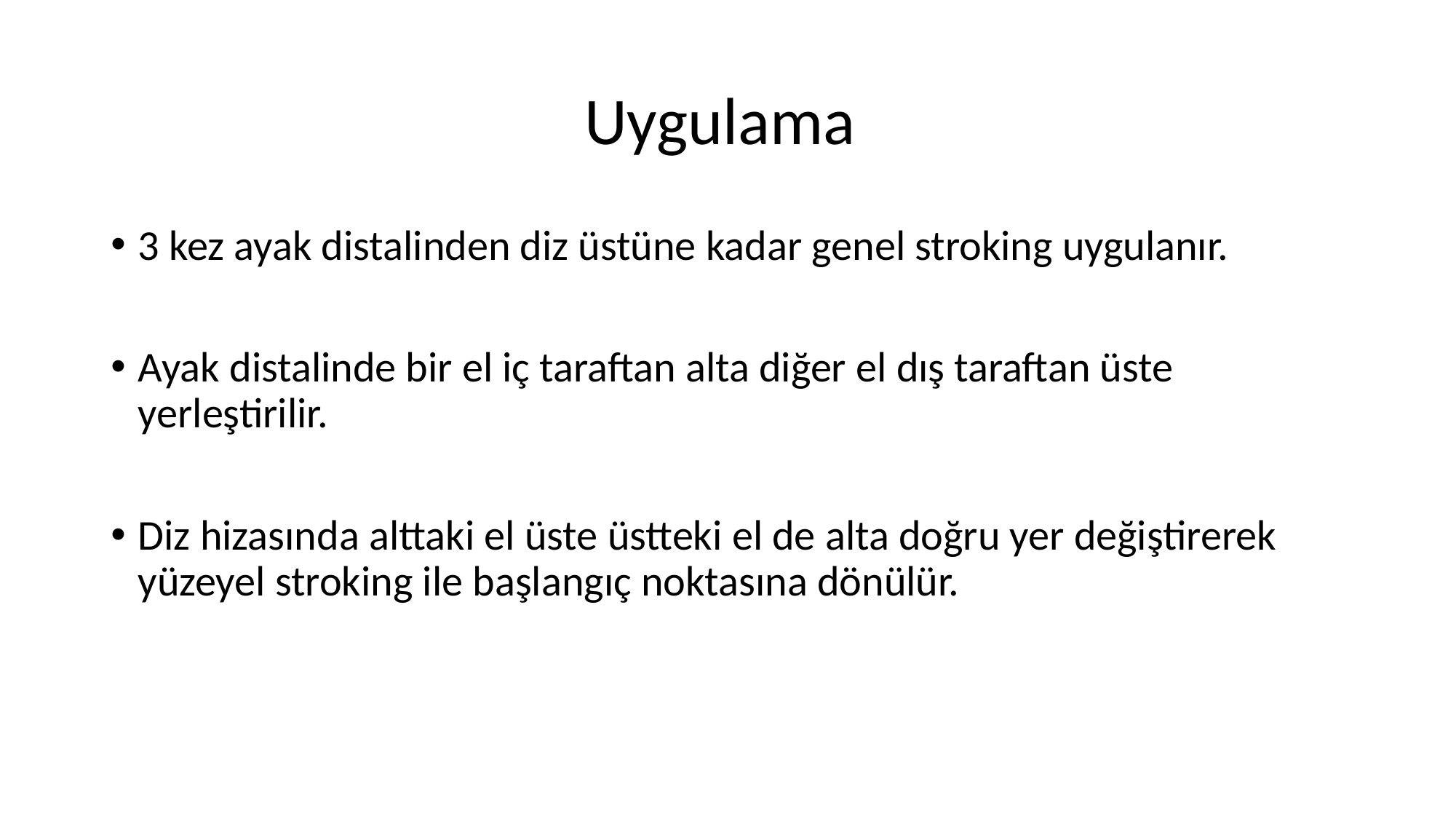

# Uygulama
3 kez ayak distalinden diz üstüne kadar genel stroking uygulanır.

Ayak distalinde bir el iç taraftan alta diğer el dış taraftan üste yerleştirilir.

Diz hizasında alttaki el üste üstteki el de alta doğru yer değiştirerek yüzeyel stroking ile başlangıç noktasına dönülür.